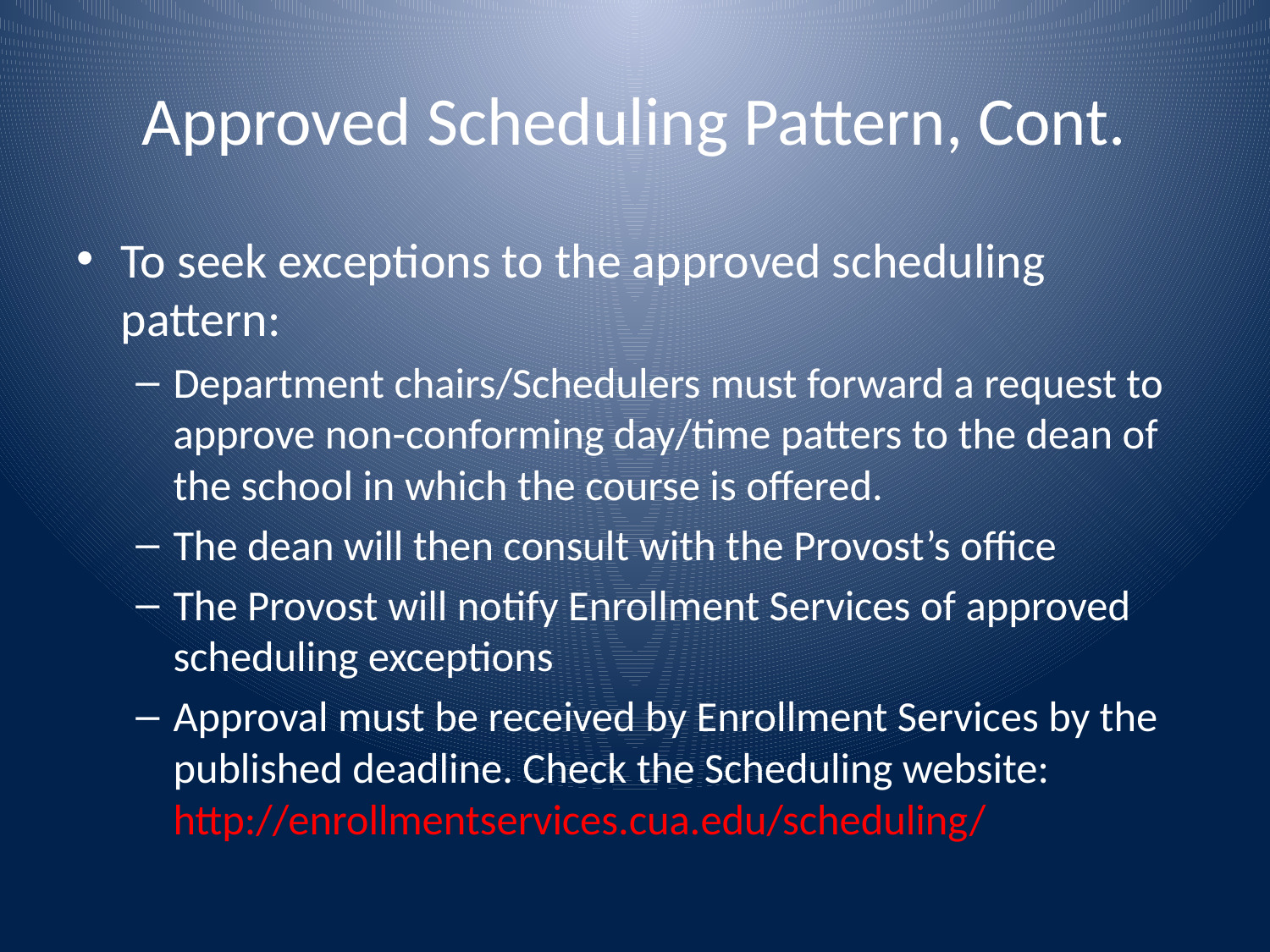

# Approved Scheduling Pattern, Cont.
To seek exceptions to the approved scheduling pattern:
Department chairs/Schedulers must forward a request to approve non-conforming day/time patters to the dean of the school in which the course is offered.
The dean will then consult with the Provost’s office
The Provost will notify Enrollment Services of approved scheduling exceptions
Approval must be received by Enrollment Services by the published deadline. Check the Scheduling website: http://enrollmentservices.cua.edu/scheduling/